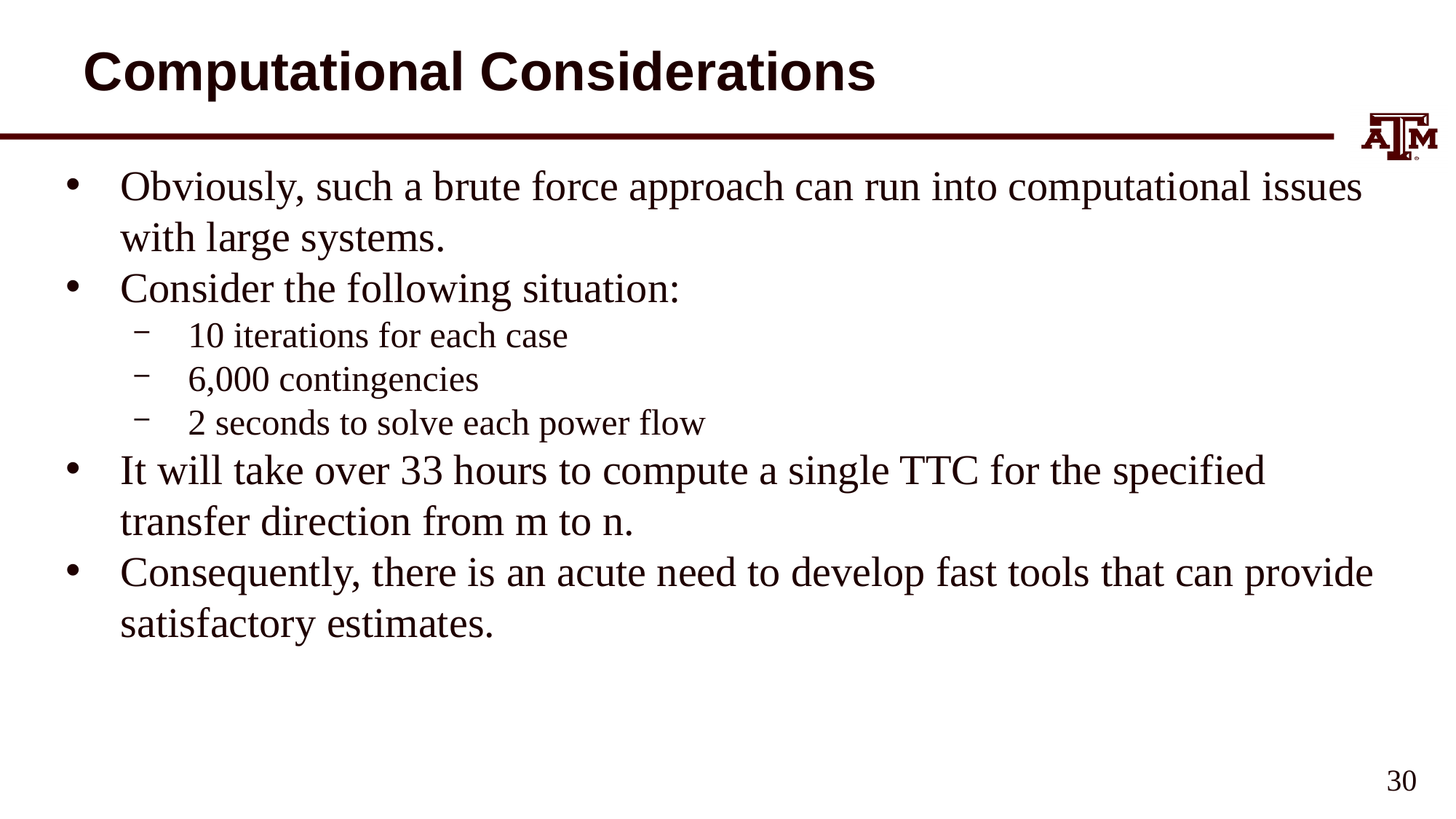

# Computational Considerations
Obviously, such a brute force approach can run into computational issues with large systems.
Consider the following situation:
10 iterations for each case
6,000 contingencies
2 seconds to solve each power flow
It will take over 33 hours to compute a single TTC for the specified transfer direction from m to n.
Consequently, there is an acute need to develop fast tools that can provide satisfactory estimates.
30